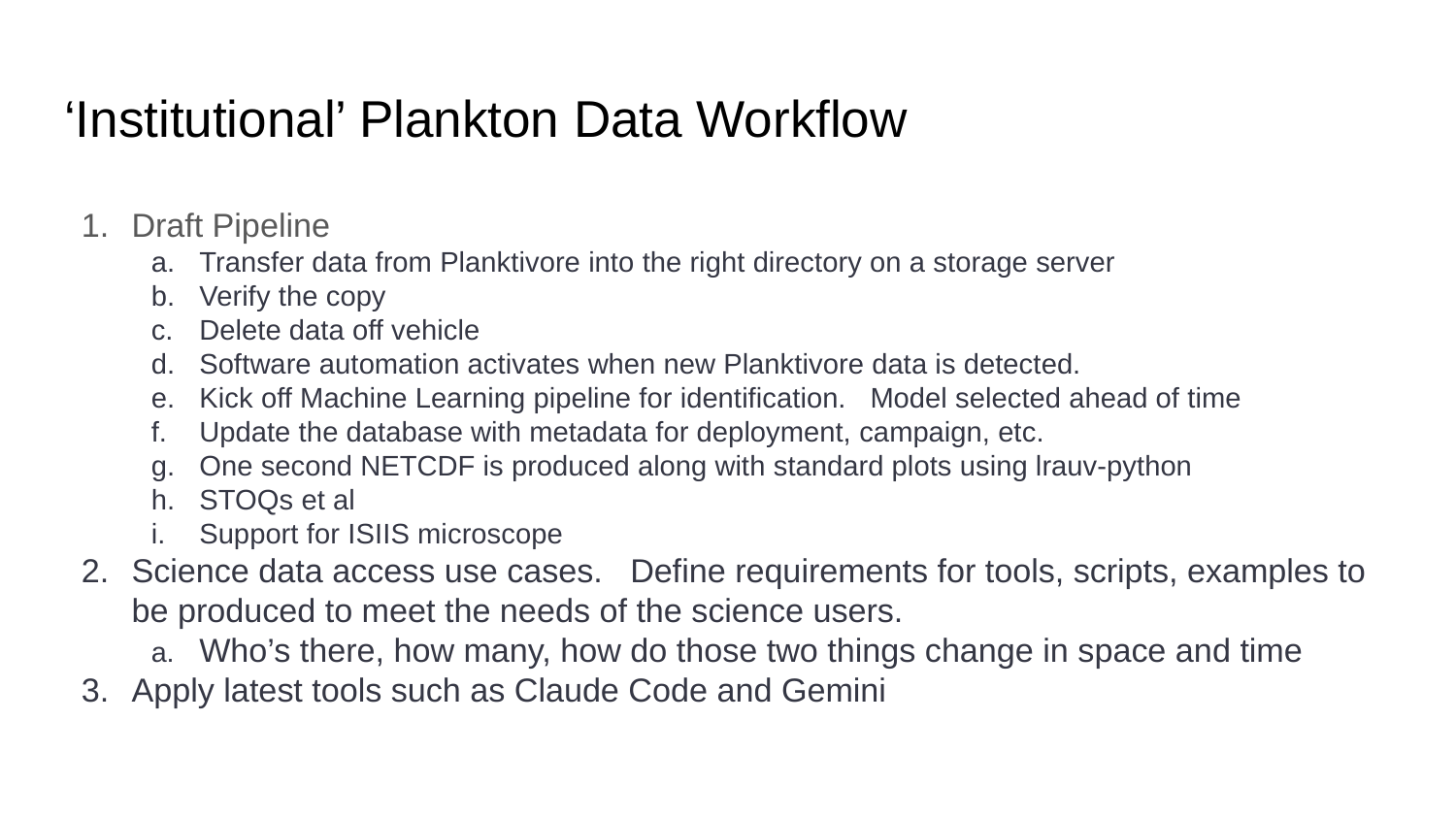

# ‘Institutional’ Plankton Data Workflow
Draft Pipeline
Transfer data from Planktivore into the right directory on a storage server
Verify the copy
Delete data off vehicle
Software automation activates when new Planktivore data is detected.
Kick off Machine Learning pipeline for identification.   Model selected ahead of time
Update the database with metadata for deployment, campaign, etc.
One second NETCDF is produced along with standard plots using lrauv-python
STOQs et al
Support for ISIIS microscope
Science data access use cases.   Define requirements for tools, scripts, examples to be produced to meet the needs of the science users.
Who’s there, how many, how do those two things change in space and time
Apply latest tools such as Claude Code and Gemini